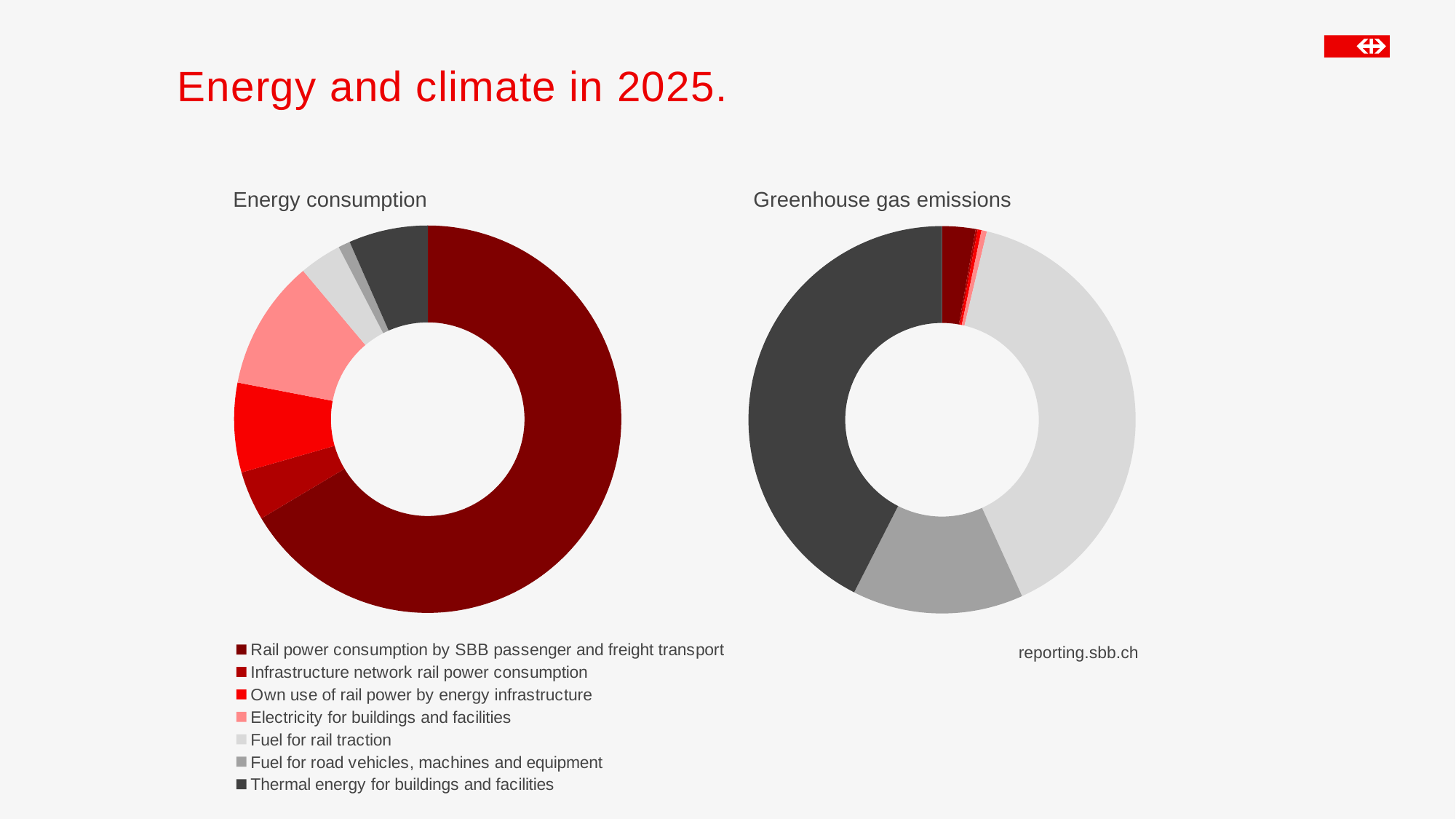

# Energy and climate in 2025.
Greenhouse gas emissions
Energy consumption

### Chart

| Category | Energieverbrauch |
|---|---|
| Rail power consumption by SBB passenger and freight transport | 1687.148008368 |
| Infrastructure network rail power consumption | 104.642530172 |
| Own use of rail power by energy infrastructure | 189.6606 |
| Electricity for buildings and facilities | 275.43759451 |
| Fuel for rail traction | 89.4095985191701 |
| Fuel for road vehicles, machines and equipment | 25.2843197910093 |
| Thermal energy for buildings and facilities | 167.66897926755 |

### Chart

| Category | Treibhausgasemissionen |
|---|---|
| Traction current | 1330.52293253078 |
| Infrastructure network rail power consumption | 82.5234569944866 |
| Own use of rail power by energy infrastructure | 149.570622402979 |
| Electricity for buildings and facilities | 217.216292915028 |
| Fuel for rail traction | 18849.0214391932 |
| Fuel for road vehicles, machines and equipment | 6818.98228494772 |
| Thermal energy for buildings and facilities | 20287.0689749366 |
reporting.sbb.ch